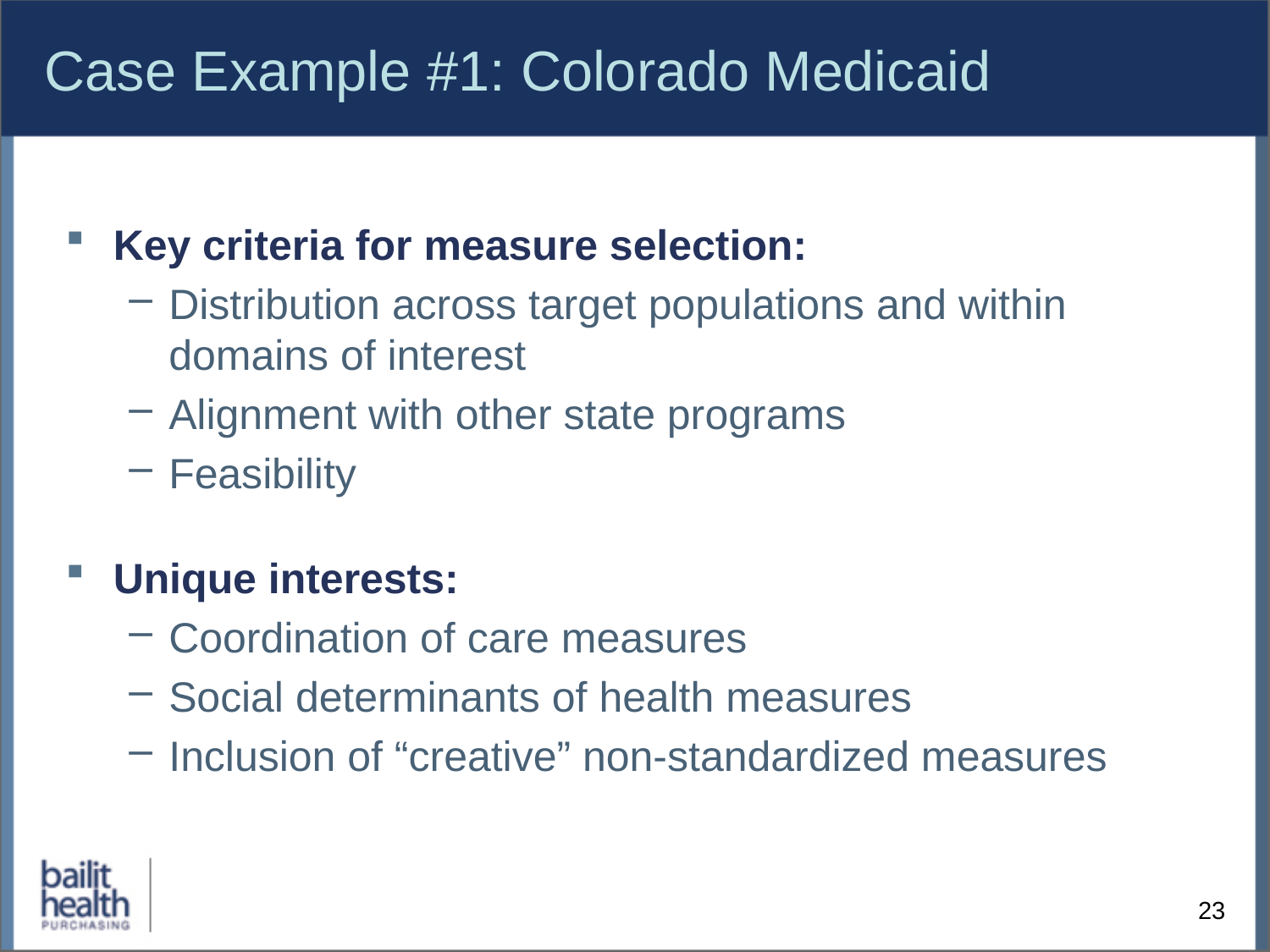

# Case Example #1: Colorado Medicaid
Key criteria for measure selection:
Distribution across target populations and within domains of interest
Alignment with other state programs
Feasibility

Unique interests:
Coordination of care measures
Social determinants of health measures
Inclusion of “creative” non-standardized measures

23